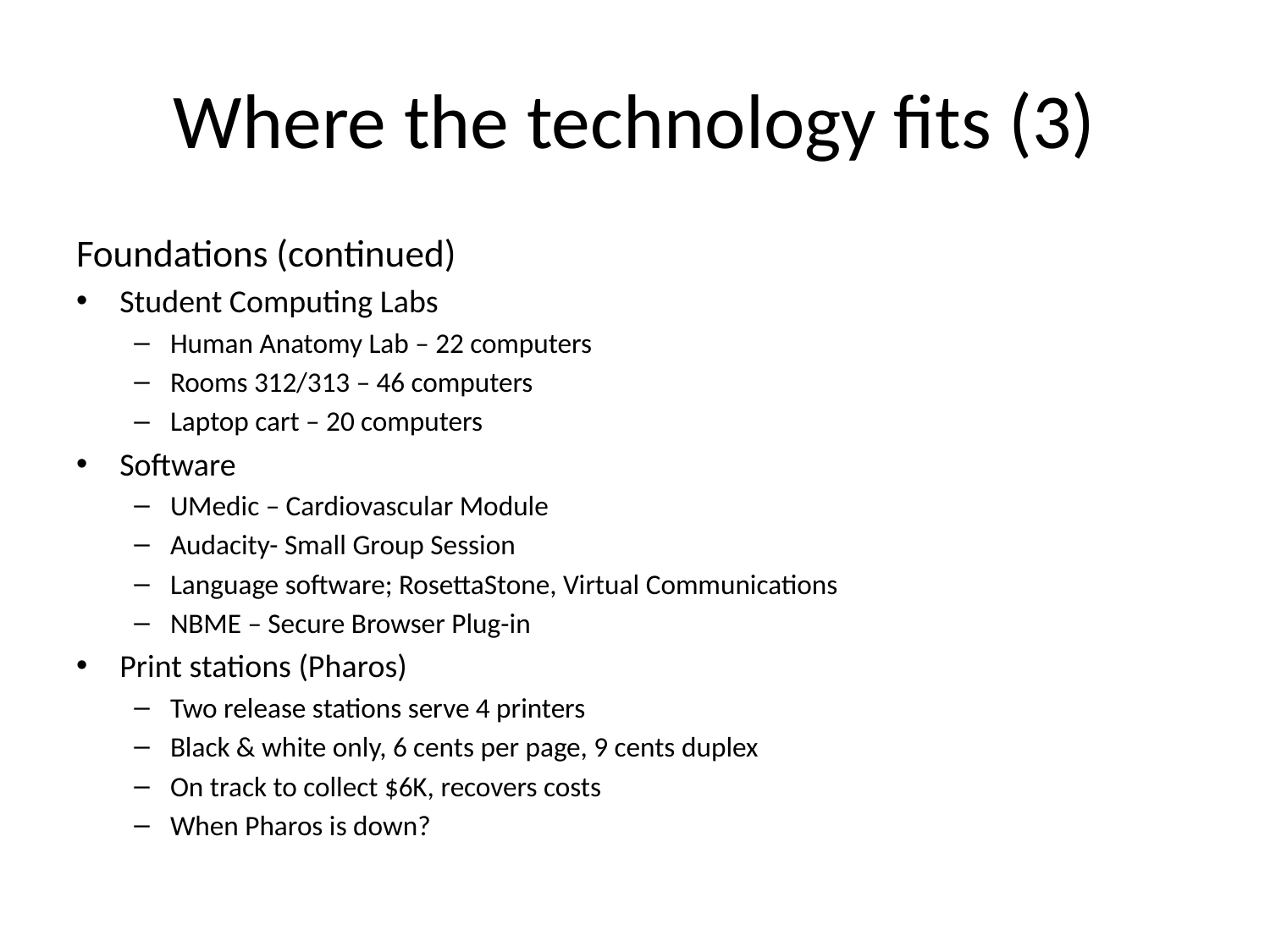

# Where the technology fits (3)
Foundations (continued)
Student Computing Labs
Human Anatomy Lab – 22 computers
Rooms 312/313 – 46 computers
Laptop cart – 20 computers
Software
UMedic – Cardiovascular Module
Audacity- Small Group Session
Language software; RosettaStone, Virtual Communications
NBME – Secure Browser Plug-in
Print stations (Pharos)
Two release stations serve 4 printers
Black & white only, 6 cents per page, 9 cents duplex
On track to collect $6K, recovers costs
When Pharos is down?